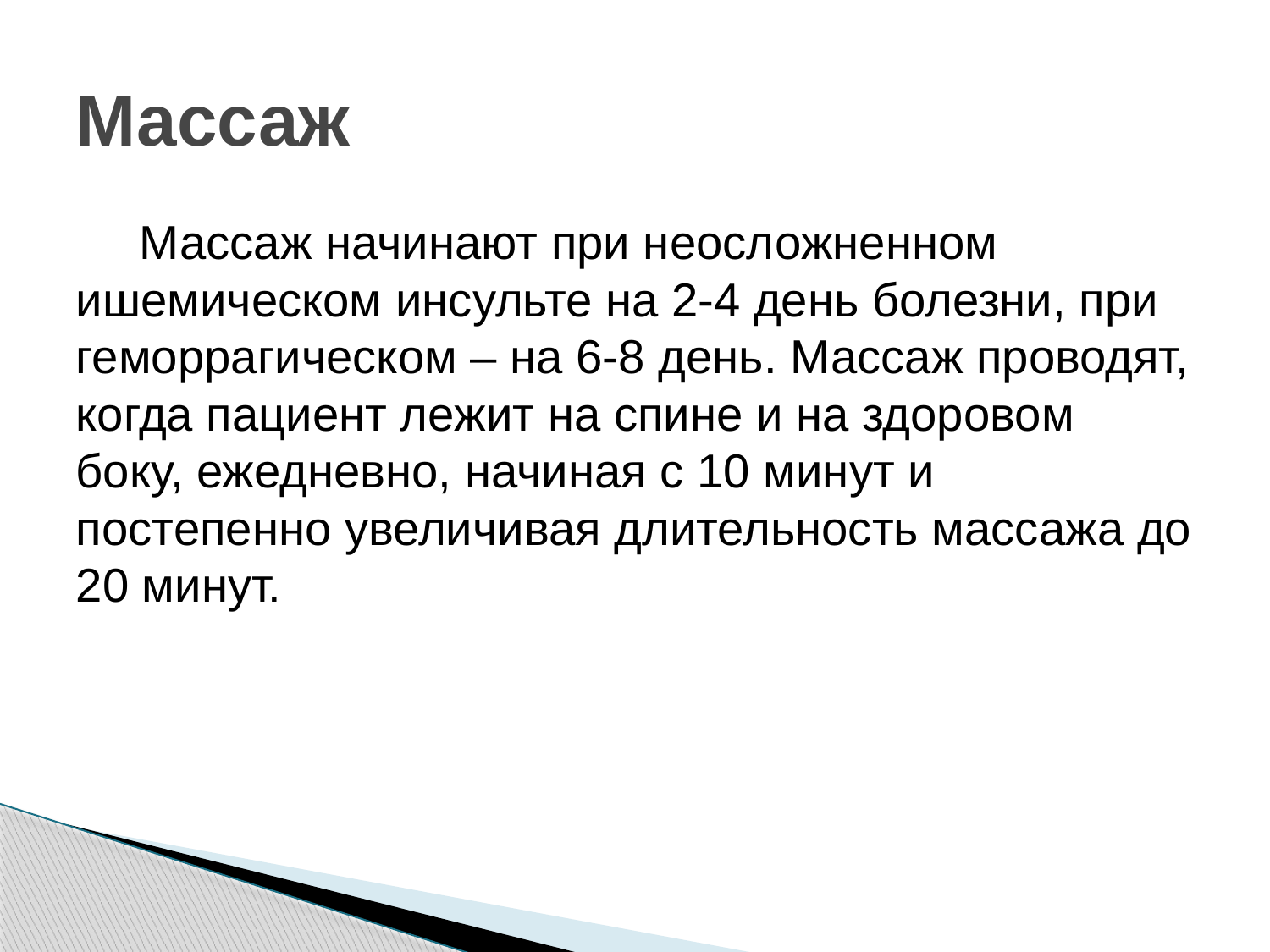

# Массаж
Массаж начинают при неосложненном ишемическом инсульте на 2-4 день болезни, при геморрагическом – на 6-8 день. Массаж проводят, когда пациент лежит на спине и на здоровом боку, ежедневно, начиная с 10 минут и постепенно увеличивая длительность массажа до 20 минут.